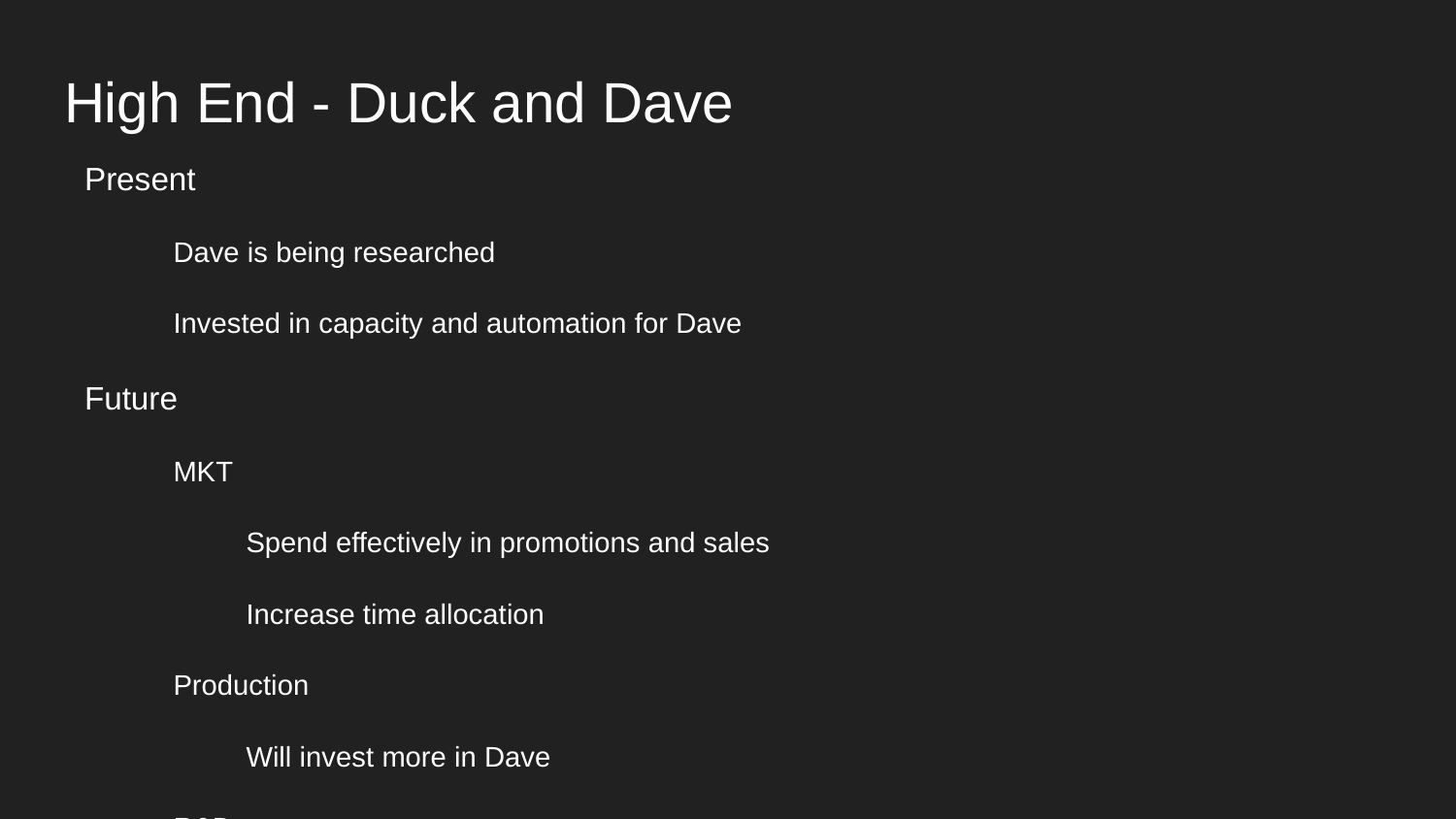

# High End - Duck and Dave

Present
Dave is being researched
Invested in capacity and automation for Dave
Future
MKT
Spend effectively in promotions and sales
Increase time allocation
Production
Will invest more in Dave
R&D
Keep Dave ahead of customer needs
Begin research of a new product
Finance
NPV: $7,412,541.74